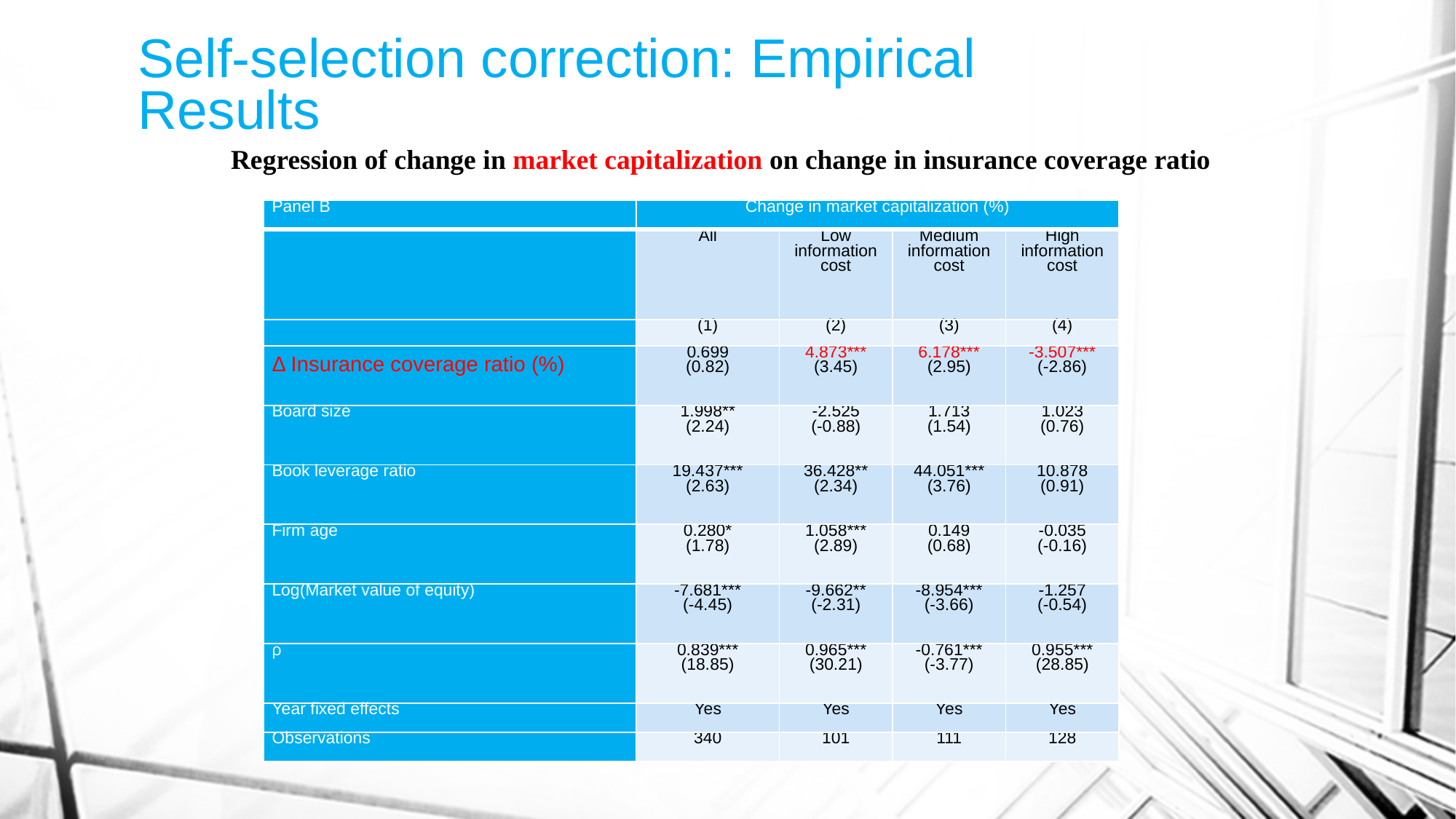

# Self-selection correction: Empirical Results
Regression of change in market capitalization on change in insurance coverage ratio
| Panel B | Change in market capitalization (%) |  |  |  |
| --- | --- | --- | --- | --- |
|  | All | Low information cost | Medium information cost | High information cost |
|  | (1) | (2) | (3) | (4) |
| Δ Insurance coverage ratio (%) | 0.699 (0.82) | 4.873\*\*\* (3.45) | 6.178\*\*\* (2.95) | -3.507\*\*\* (-2.86) |
| Board size | 1.998\*\* (2.24) | -2.525 (-0.88) | 1.713 (1.54) | 1.023 (0.76) |
| Book leverage ratio | 19.437\*\*\* (2.63) | 36.428\*\* (2.34) | 44.051\*\*\* (3.76) | 10.878 (0.91) |
| Firm age | 0.280\* (1.78) | 1.058\*\*\* (2.89) | 0.149 (0.68) | -0.035 (-0.16) |
| Log(Market value of equity) | -7.681\*\*\* (-4.45) | -9.662\*\* (-2.31) | -8.954\*\*\* (-3.66) | -1.257 (-0.54) |
| ρ | 0.839\*\*\* (18.85) | 0.965\*\*\* (30.21) | -0.761\*\*\* (-3.77) | 0.955\*\*\* (28.85) |
| Year fixed effects | Yes | Yes | Yes | Yes |
| Observations | 340 | 101 | 111 | 128 |